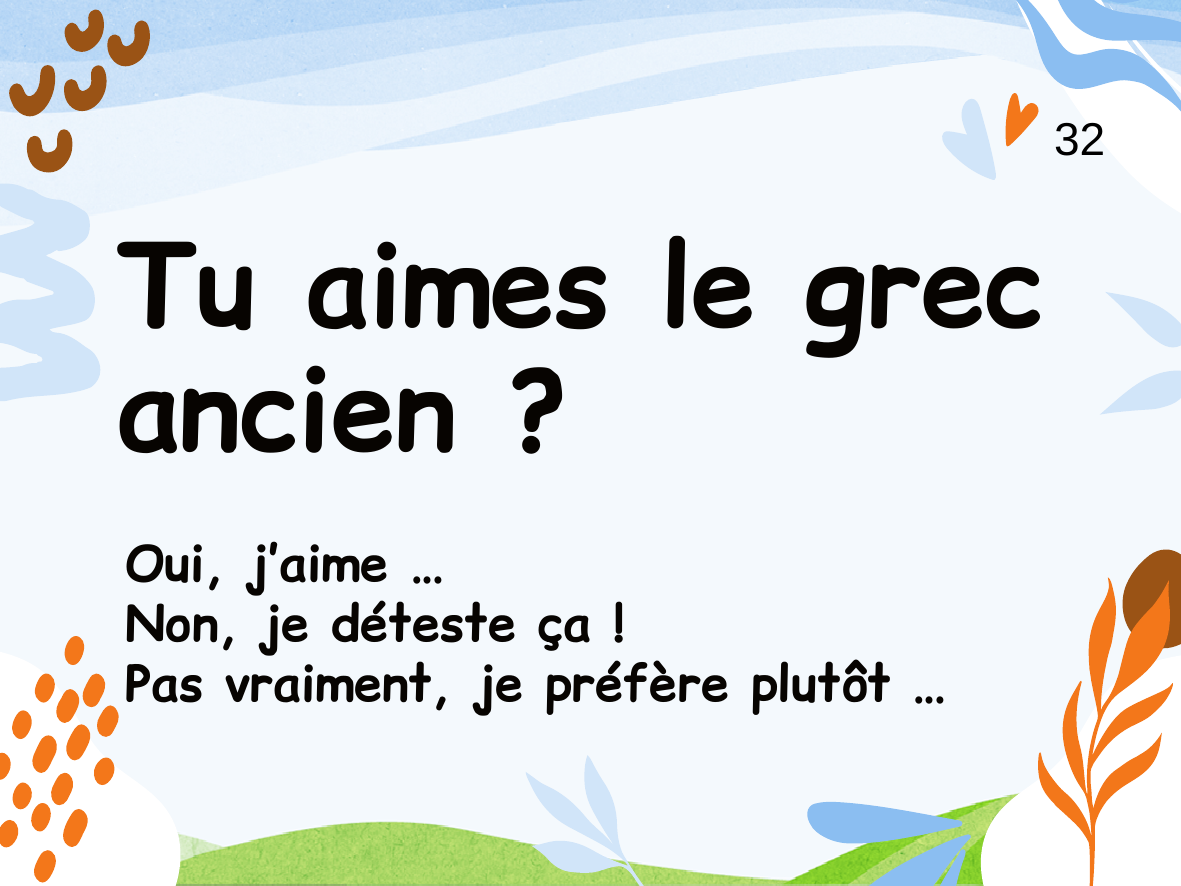

32
# Tu aimes le grec ancien ?
Oui, j’aime …
Non, je déteste ça !
Pas vraiment, je préfère plutôt …